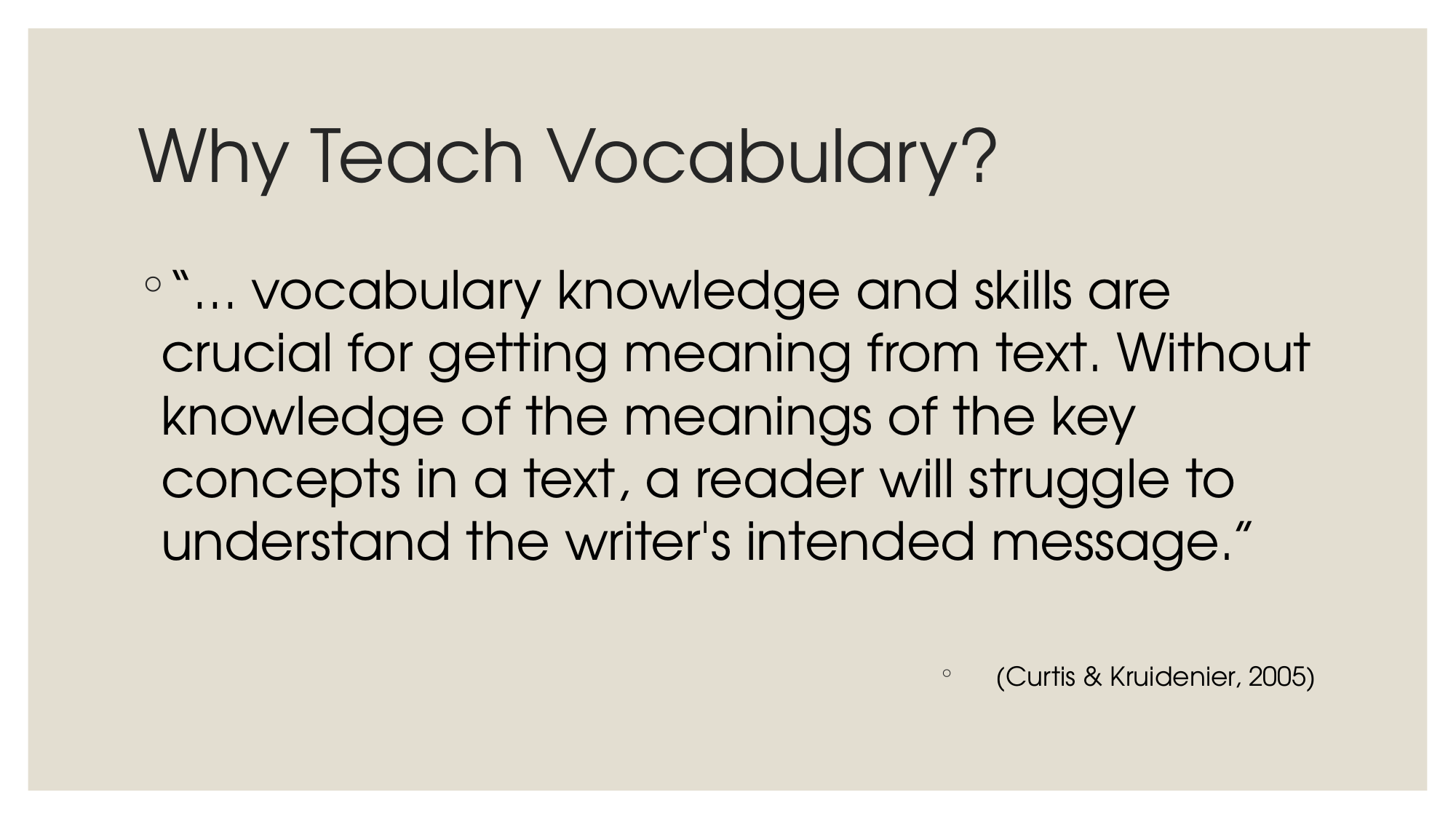

# Why Teach Vocabulary?
“… vocabulary knowledge and skills are crucial for getting meaning from text. Without knowledge of the meanings of the key concepts in a text, a reader will struggle to understand the writer's intended message.”

(Curtis & Kruidenier, 2005)